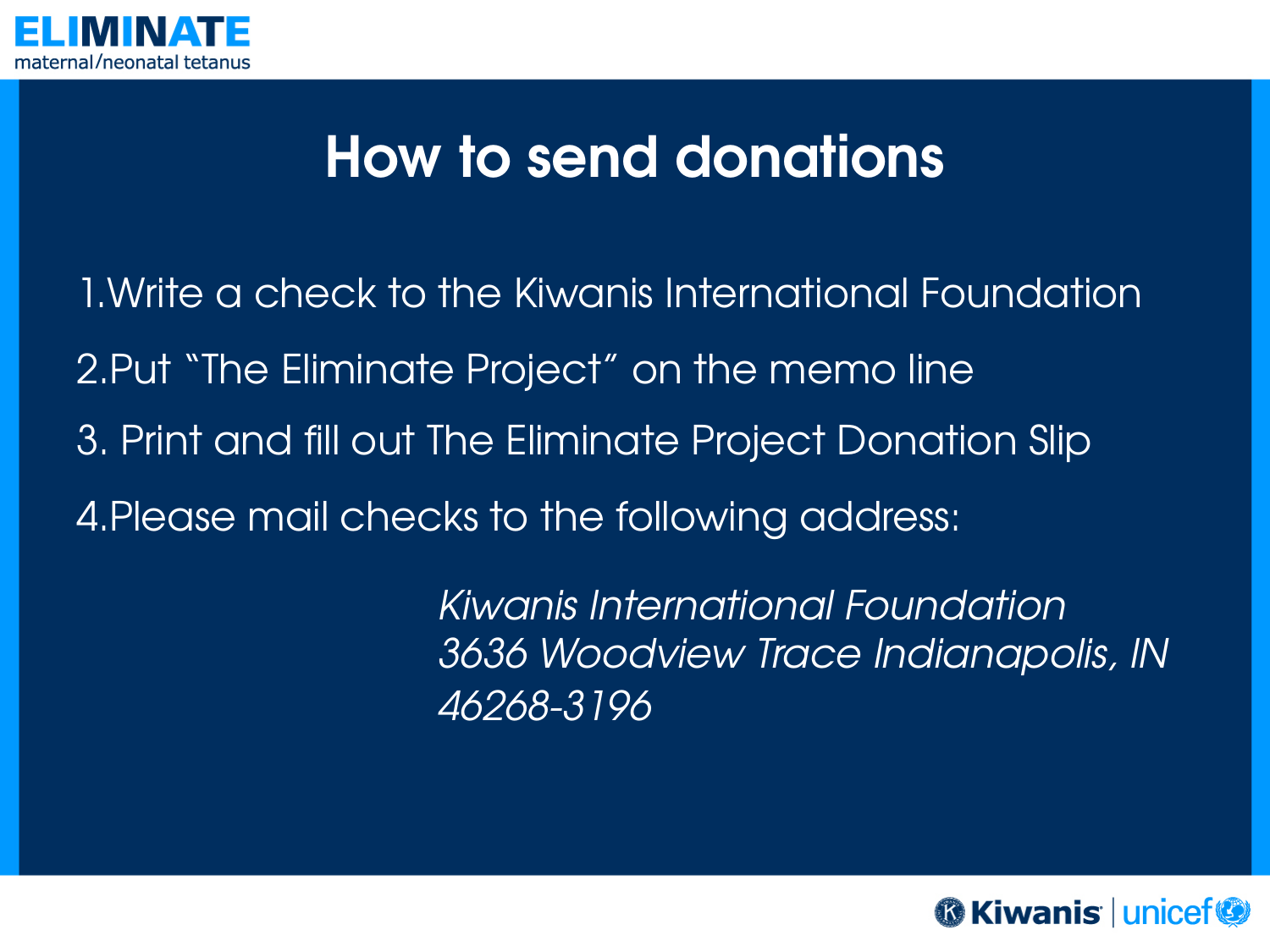

# How to send donations

1.Write a check to the Kiwanis International Foundation

2.Put “The Eliminate Project” on the memo line

3. Print and fill out The Eliminate Project Donation Slip

4.Please mail checks to the following address:

			Kiwanis International Foundation
			3636 Woodview Trace Indianapolis, IN
			46268-3196